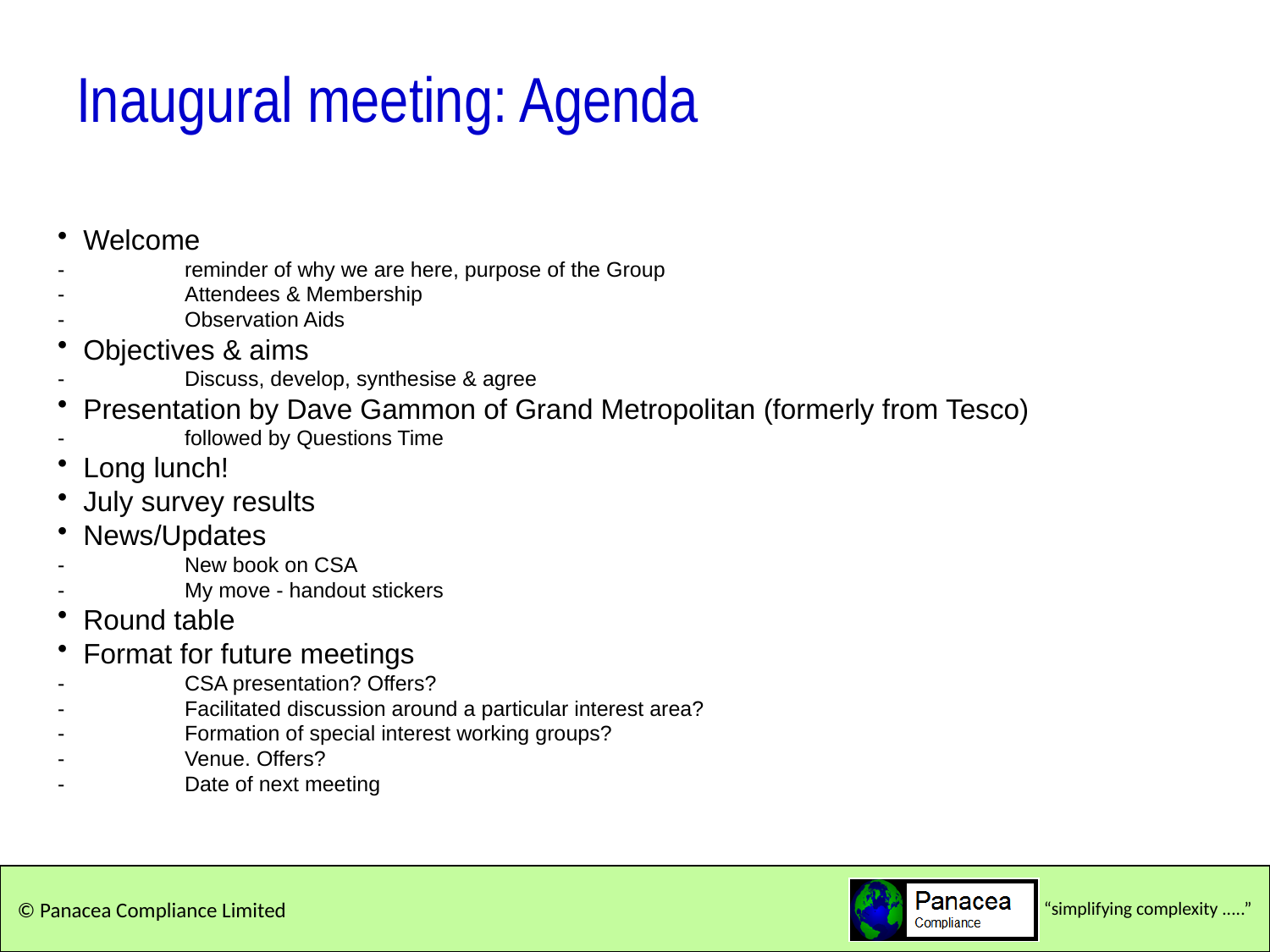

# Inaugural meeting: Agenda
  Welcome
-	reminder of why we are here, purpose of the Group
-	Attendees & Membership
-	Observation Aids
  Objectives & aims
-	Discuss, develop, synthesise & agree
  Presentation by Dave Gammon of Grand Metropolitan (formerly from Tesco)
-	followed by Questions Time
  Long lunch!
  July survey results
  News/Updates
-	New book on CSA
-	My move - handout stickers
  Round table
  Format for future meetings
-	CSA presentation? Offers?
-	Facilitated discussion around a particular interest area?
-	Formation of special interest working groups?
-	Venue. Offers?
-	Date of next meeting